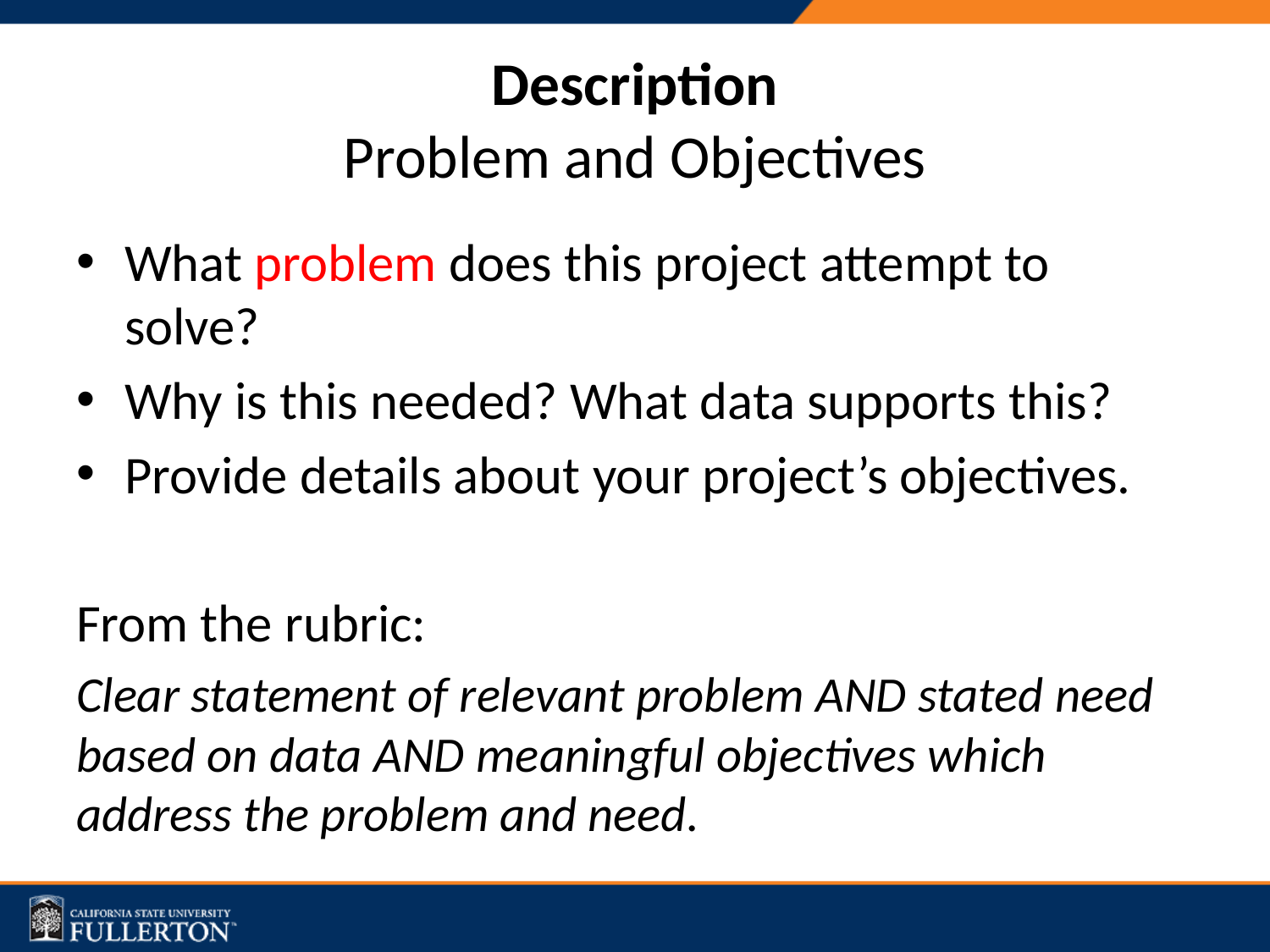

# Description Problem and Objectives
What problem does this project attempt to solve?
Why is this needed? What data supports this?
Provide details about your project’s objectives.

From the rubric:
Clear statement of relevant problem AND stated need based on data AND meaningful objectives which address the problem and need.